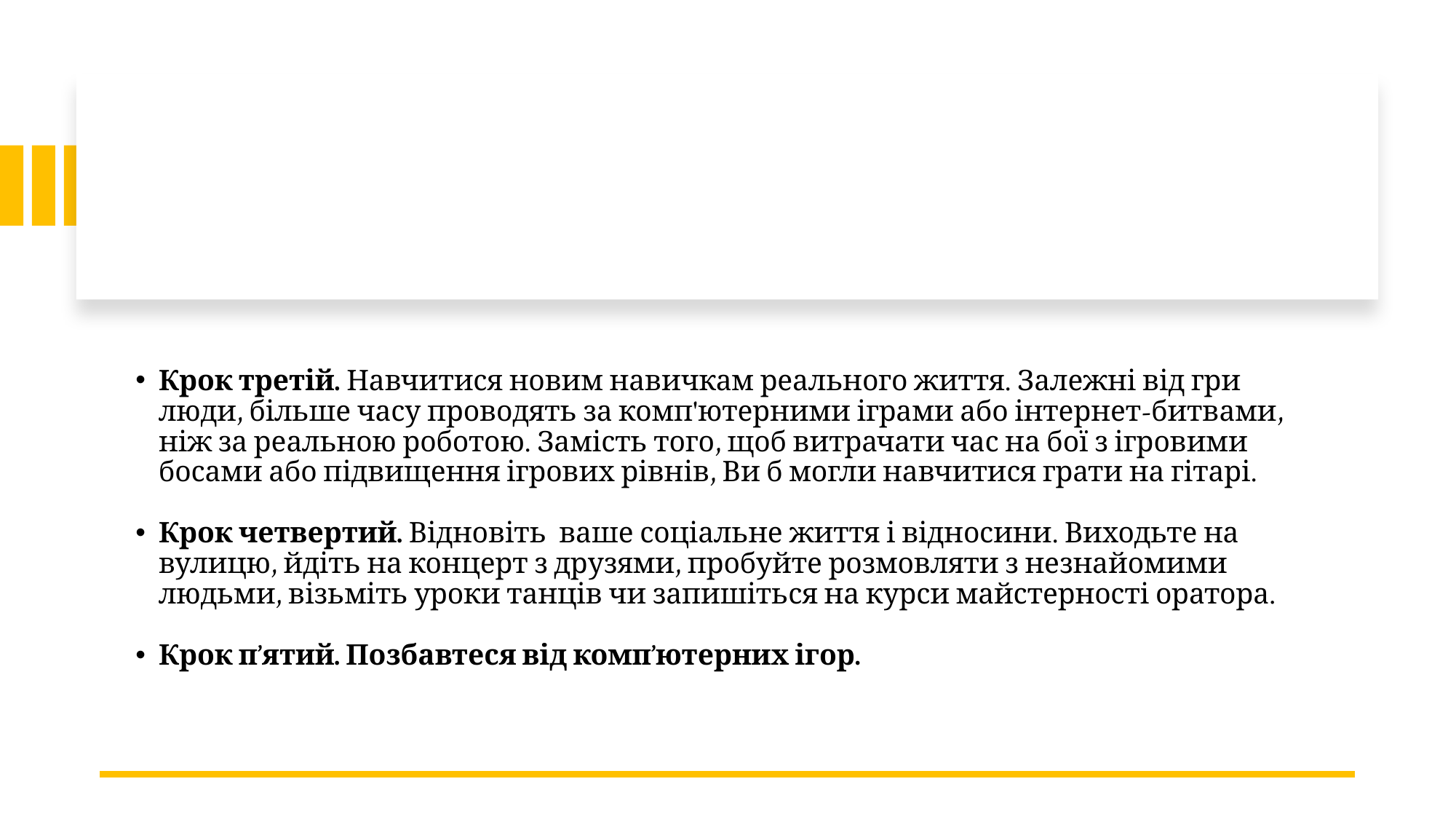

Крок третій. Навчитися новим навичкам реального життя. Залежні від гри люди, більше часу проводять за комп'ютерними іграми або інтернет-битвами, ніж за реальною роботою. Замість того, щоб витрачати час на бої з ігровими босами або підвищення ігрових рівнів, Ви б могли навчитися грати на гітарі.

Крок четвертий. Відновіть  ваше соціальне життя і відносини. Виходьте на вулицю, йдіть на концерт з друзями, пробуйте розмовляти з незнайомими людьми, візьміть уроки танців чи запишіться на курси майстерності оратора.

Крок п’ятий. Позбавтеся від комп’ютерних ігор.